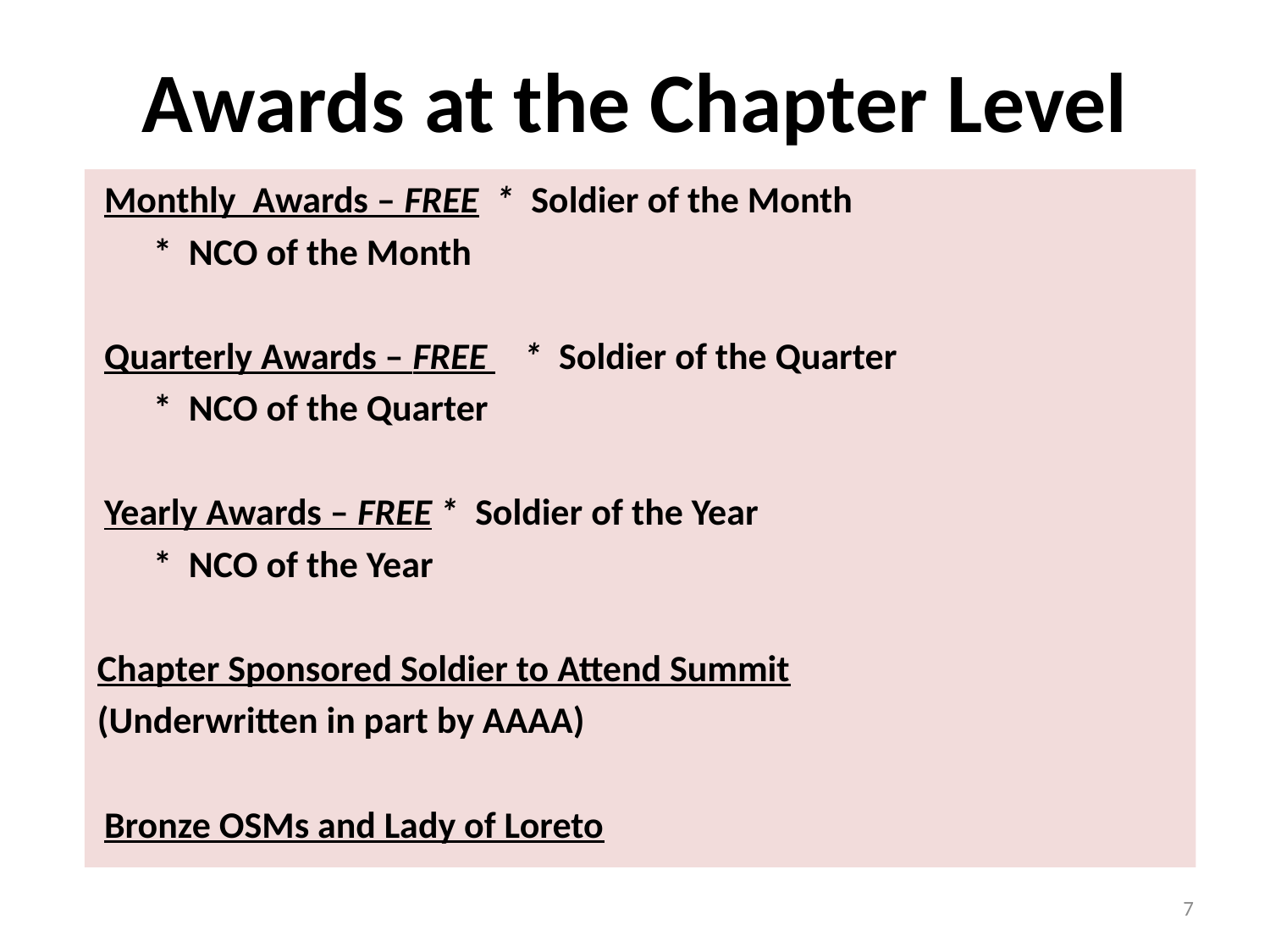

# Awards at the Chapter Level
Monthly  Awards – FREE	*  Soldier of the Month
				*  NCO of the Month

Quarterly Awards – FREE 	*  Soldier of the Quarter
				*  NCO of the Quarter

Yearly Awards – FREE		*  Soldier of the Year
				*  NCO of the Year

Chapter Sponsored Soldier to Attend Summit
(Underwritten in part by AAAA)

Bronze OSMs and Lady of Loreto

7